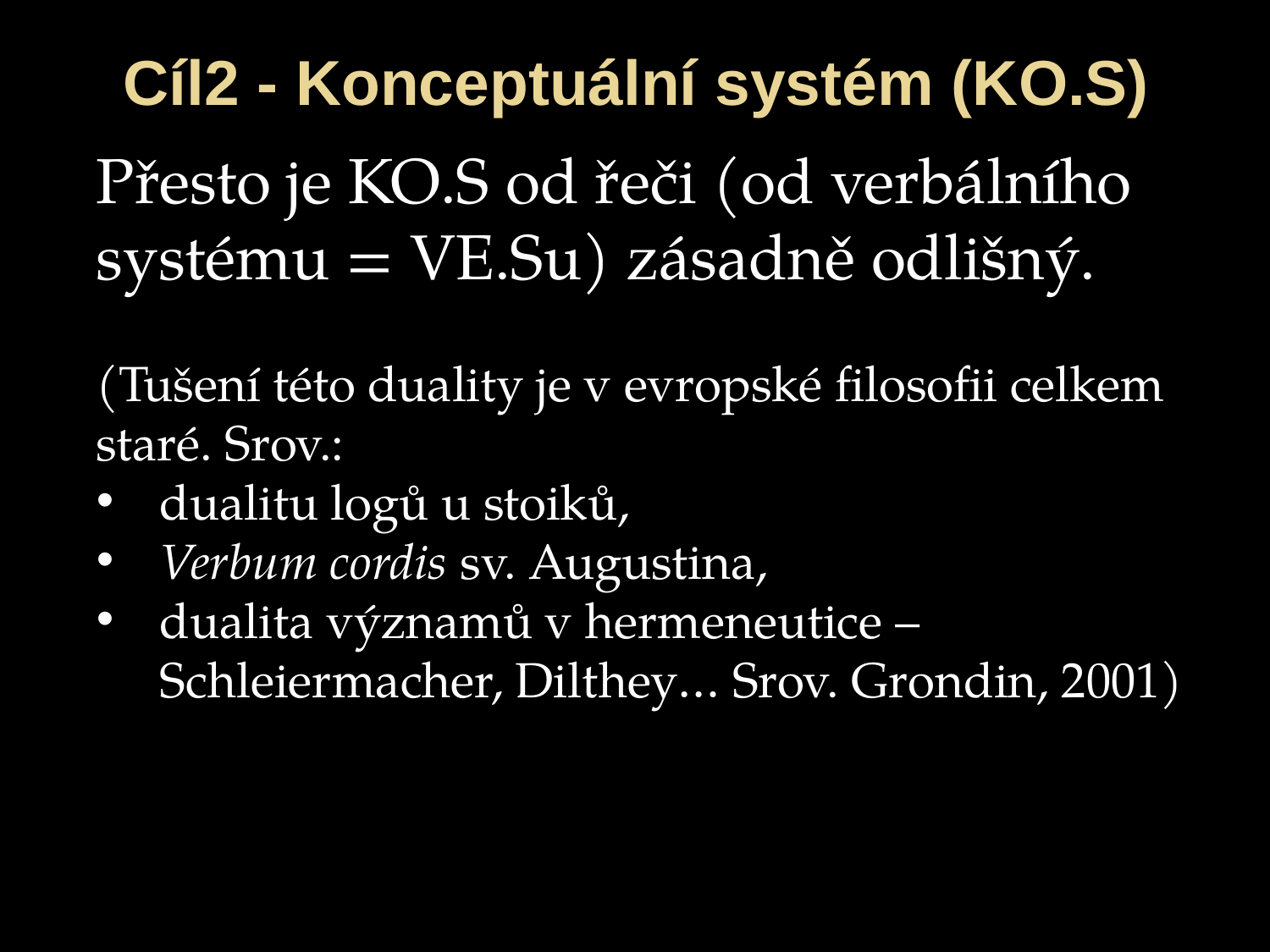

Cíl2 - Konceptuální systém (KO.S)
Přesto je KO.S od řeči (od verbálního systému = VE.Su) zásadně odlišný.

(Tušení této duality je v evropské filosofii celkem staré. Srov.:
dualitu logů u stoiků,
Verbum cordis sv. Augustina,
dualita významů v hermeneutice – Schleiermacher, Dilthey… Srov. Grondin, 2001)